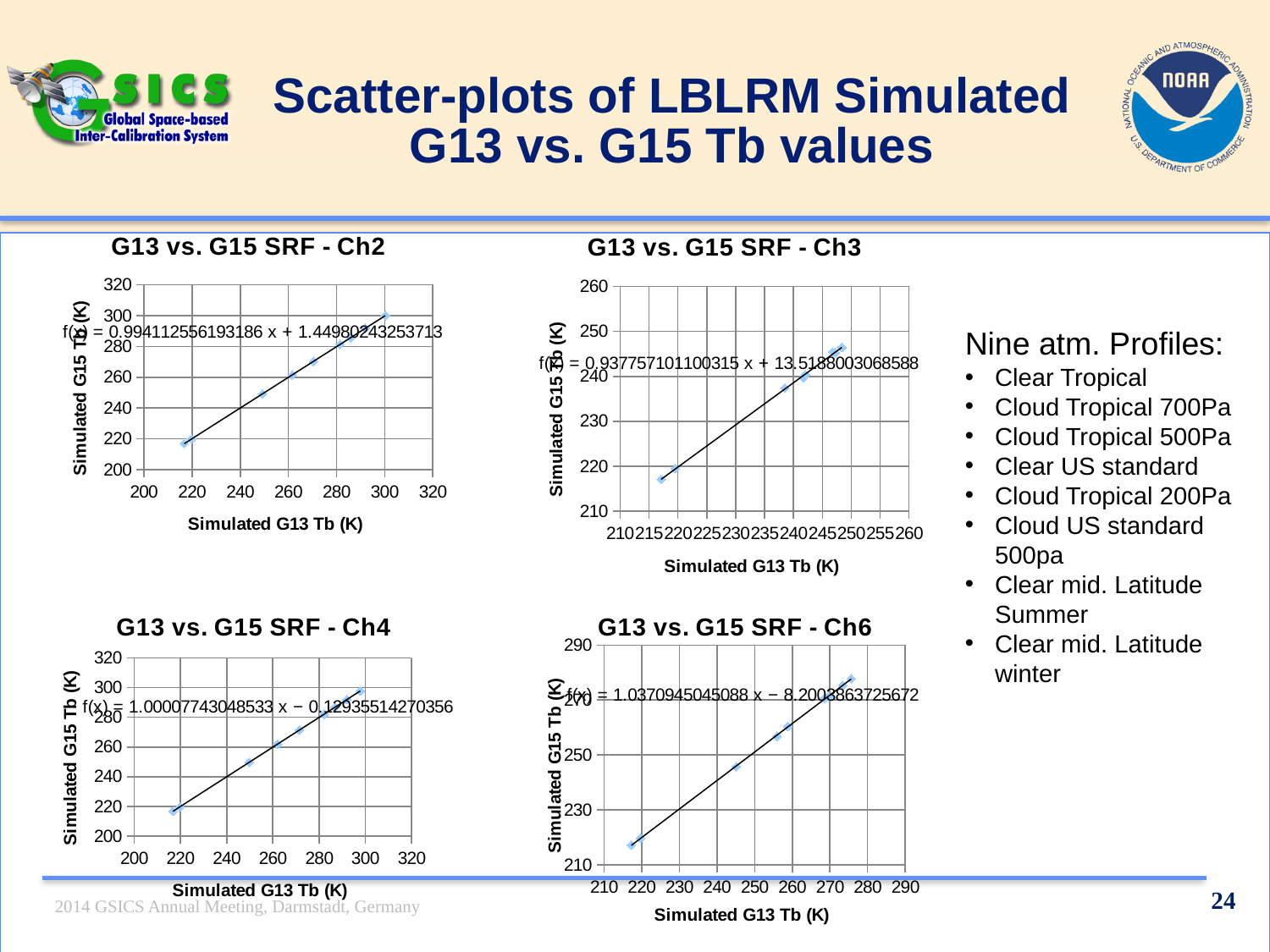

# Scatter-plots of LBLRM Simulated G13 vs. G15 Tb values

### Chart: G13 vs. G15 SRF - Ch2

| Category |  |
|---|---|

### Chart: G13 vs. G15 SRF - Ch3

| Category |  |
|---|---|
Nine atm. Profiles:
Clear Tropical
Cloud Tropical 700Pa
Cloud Tropical 500Pa
Clear US standard
Cloud Tropical 200Pa
Cloud US standard 500pa
Clear mid. Latitude Summer
Clear mid. Latitude winter

### Chart: G13 vs. G15 SRF - Ch4

| Category |  |
|---|---|

### Chart: G13 vs. G15 SRF - Ch6

| Category |  |
|---|---|
24